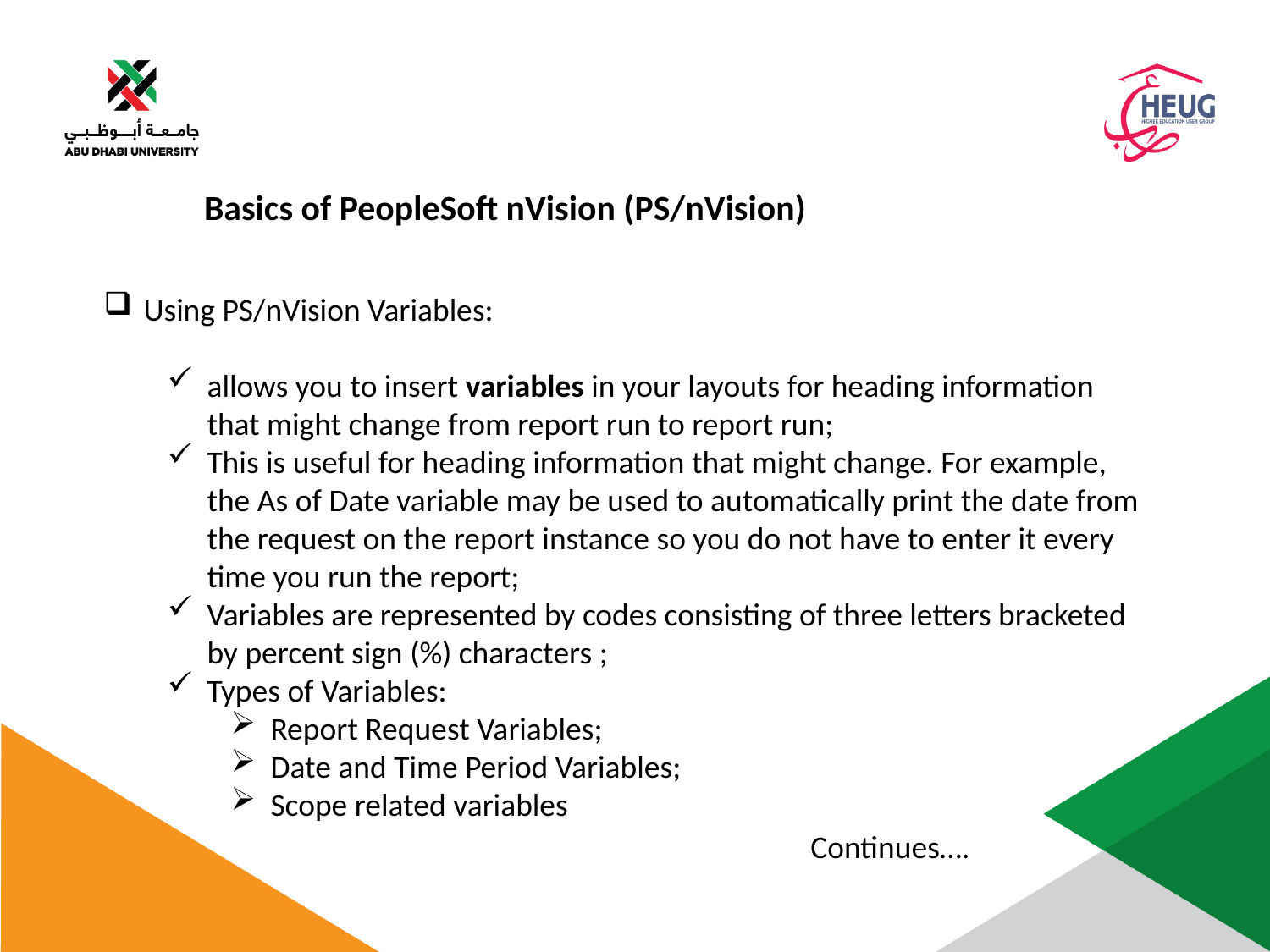

Basics of PeopleSoft nVision (PS/nVision)
Using PS/nVision Variables:

allows you to insert variables in your layouts for heading information that might change from report run to report run;
This is useful for heading information that might change. For example, the As of Date variable may be used to automatically print the date from the request on the report instance so you do not have to enter it every time you run the report;
Variables are represented by codes consisting of three letters bracketed by percent sign (%) characters ;
Types of Variables:
Report Request Variables;
Date and Time Period Variables;
Scope related variables

Continues….